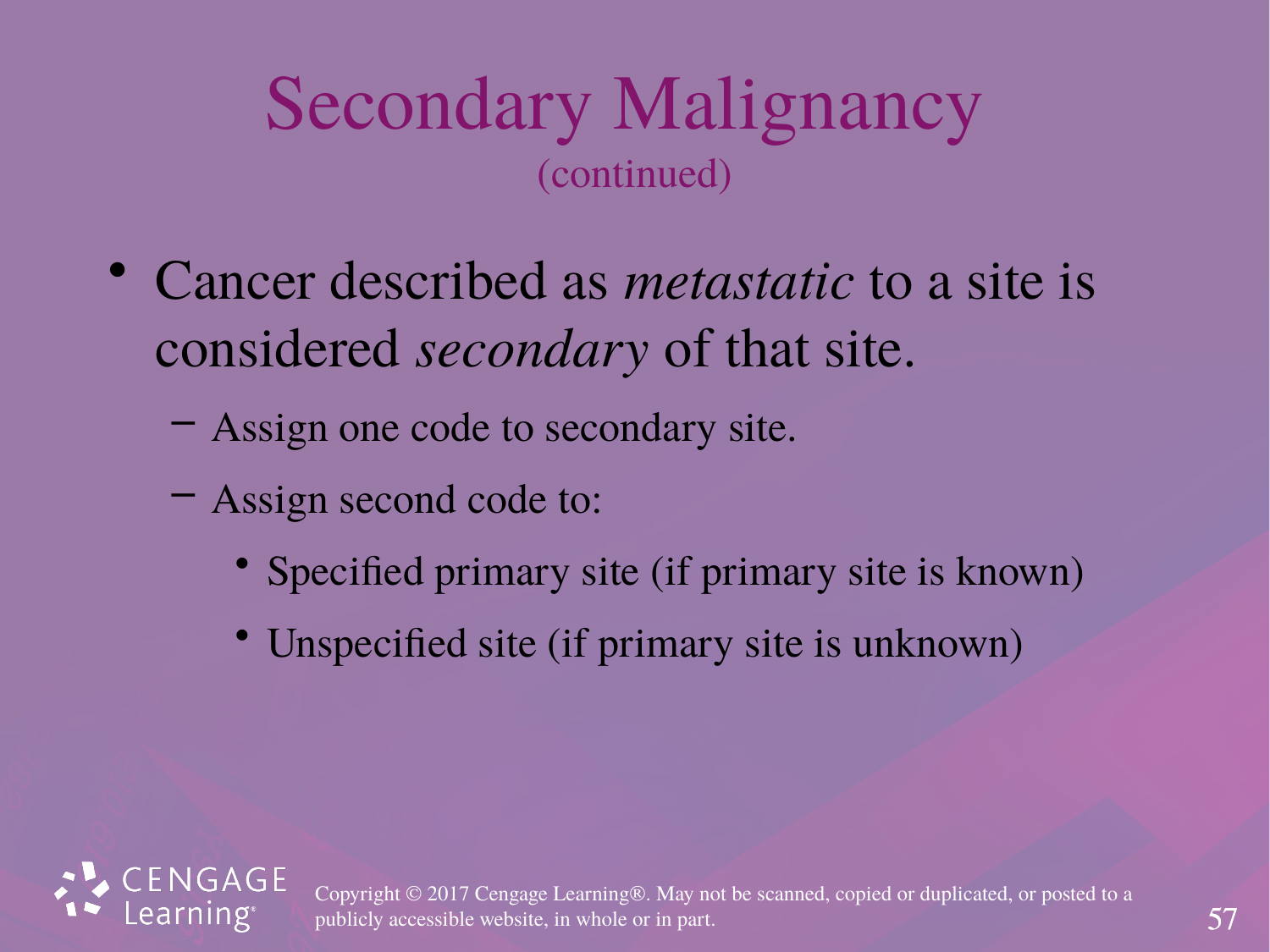

# Secondary Malignancy (continued)
Cancer described as metastatic to a site is
considered secondary of that site.
Assign one code to secondary site.
Assign second code to:
Specified primary site (if primary site is known)
Unspecified site (if primary site is unknown)